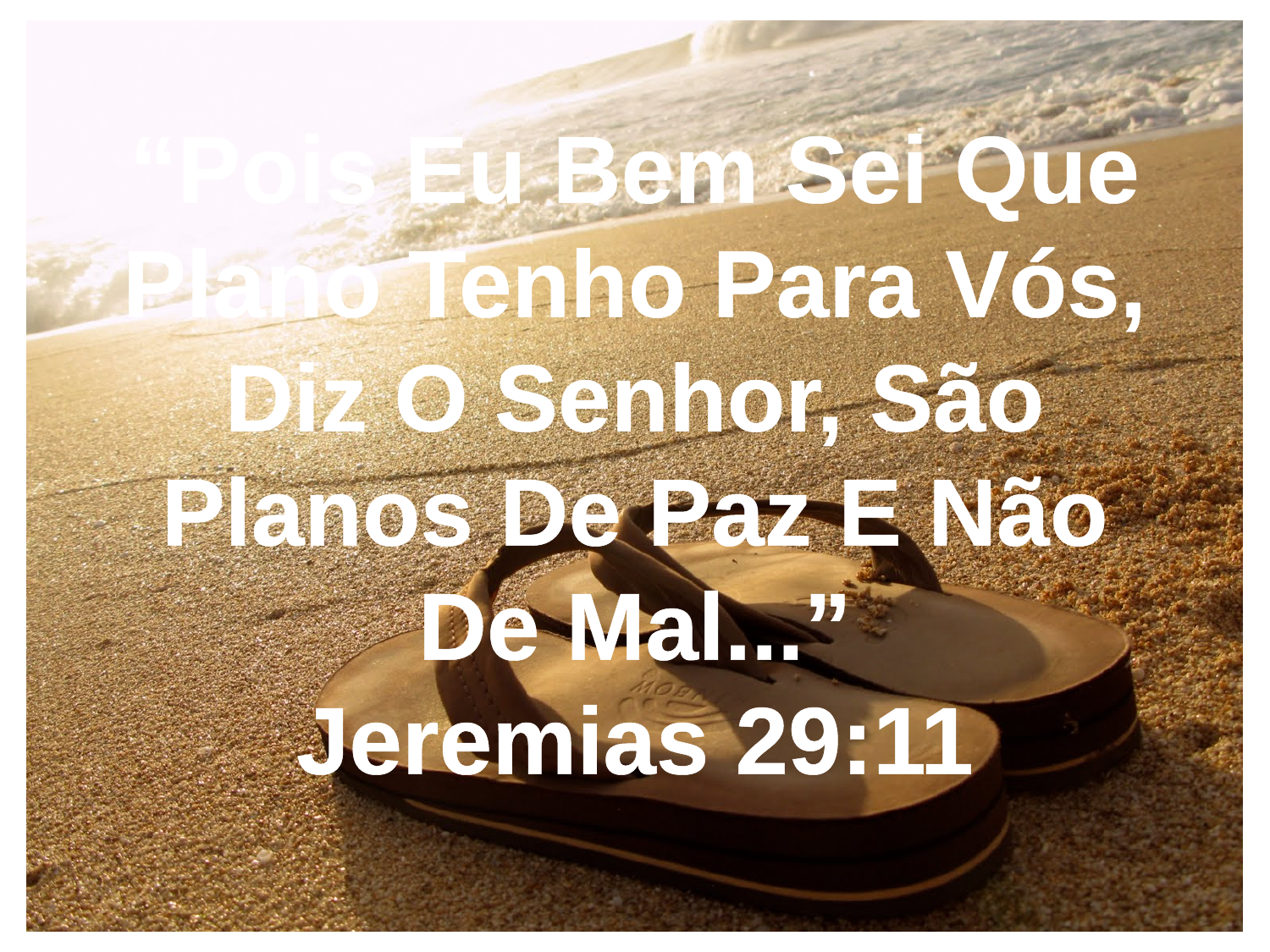

“Pois Eu Bem Sei Que Plano Tenho Para Vós, Diz O Senhor, São Planos De Paz E Não De Mal...”
Jeremias 29:11